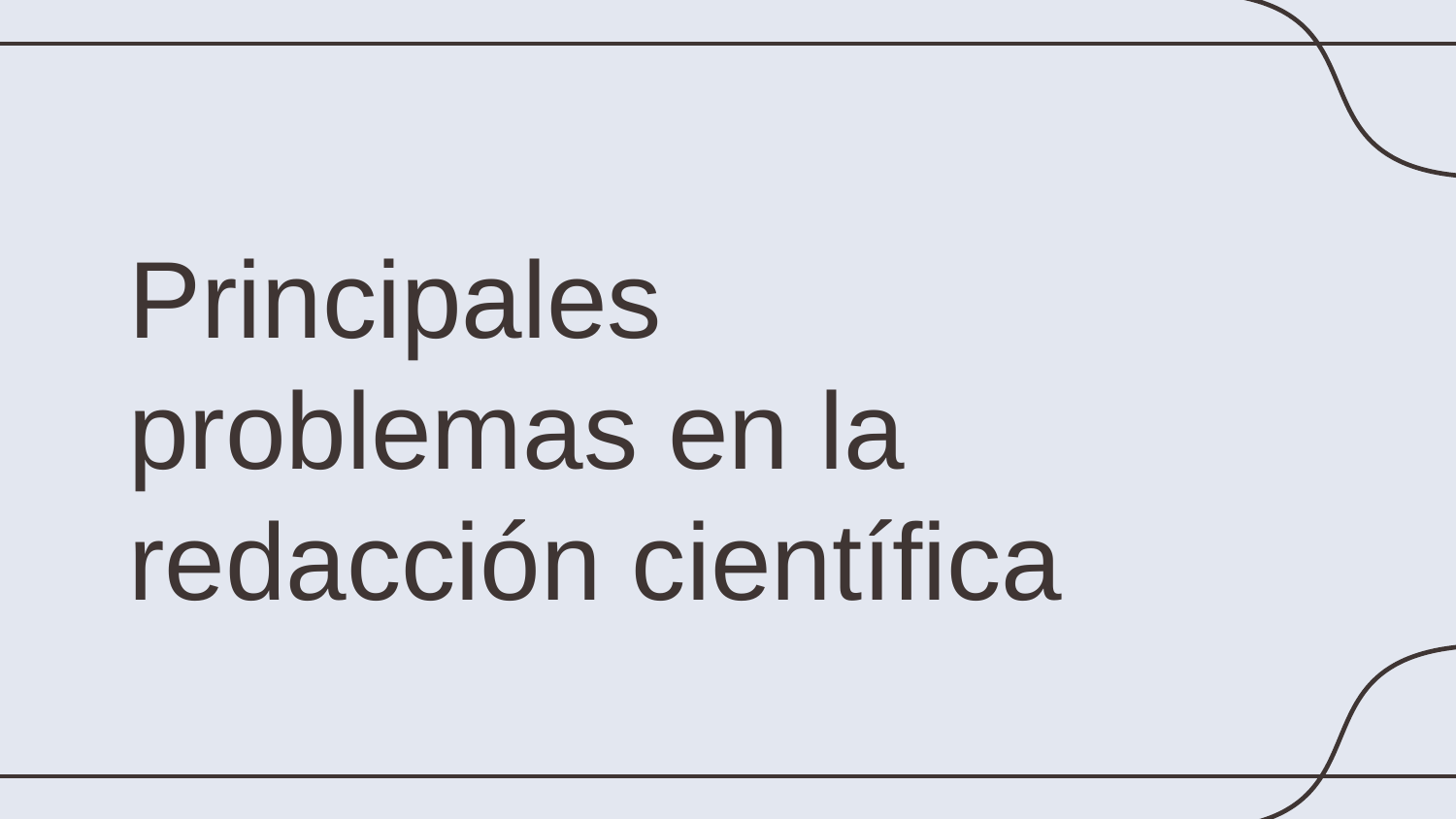

# Principales problemas en la redacción científica